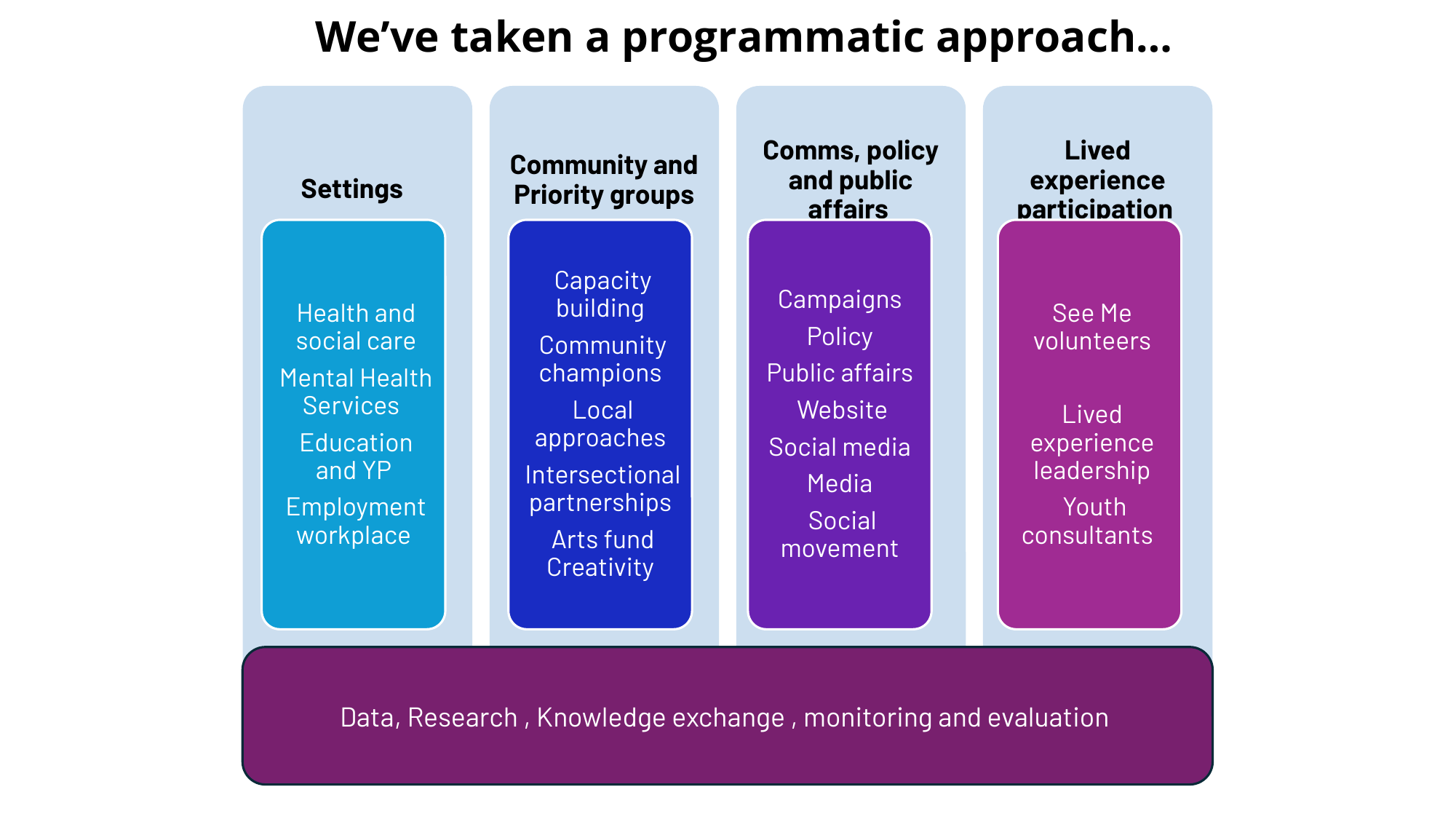

We’ve taken a programmatic approach…
Settings
Health and social care
Mental Health Services
Education and YP
Employment workplace
Community and Priority groups
Capacity building
Community champions
Local approaches
Intersectional partnerships
Arts fund Creativity
Comms, policy and public affairs
Campaigns
Policy
Public affairs
Website
Social media
Media
Social movement
Lived experience participation
See Me volunteers

Lived experience leadership
 Youth consultants
Data, Research , Knowledge exchange , monitoring and evaluation